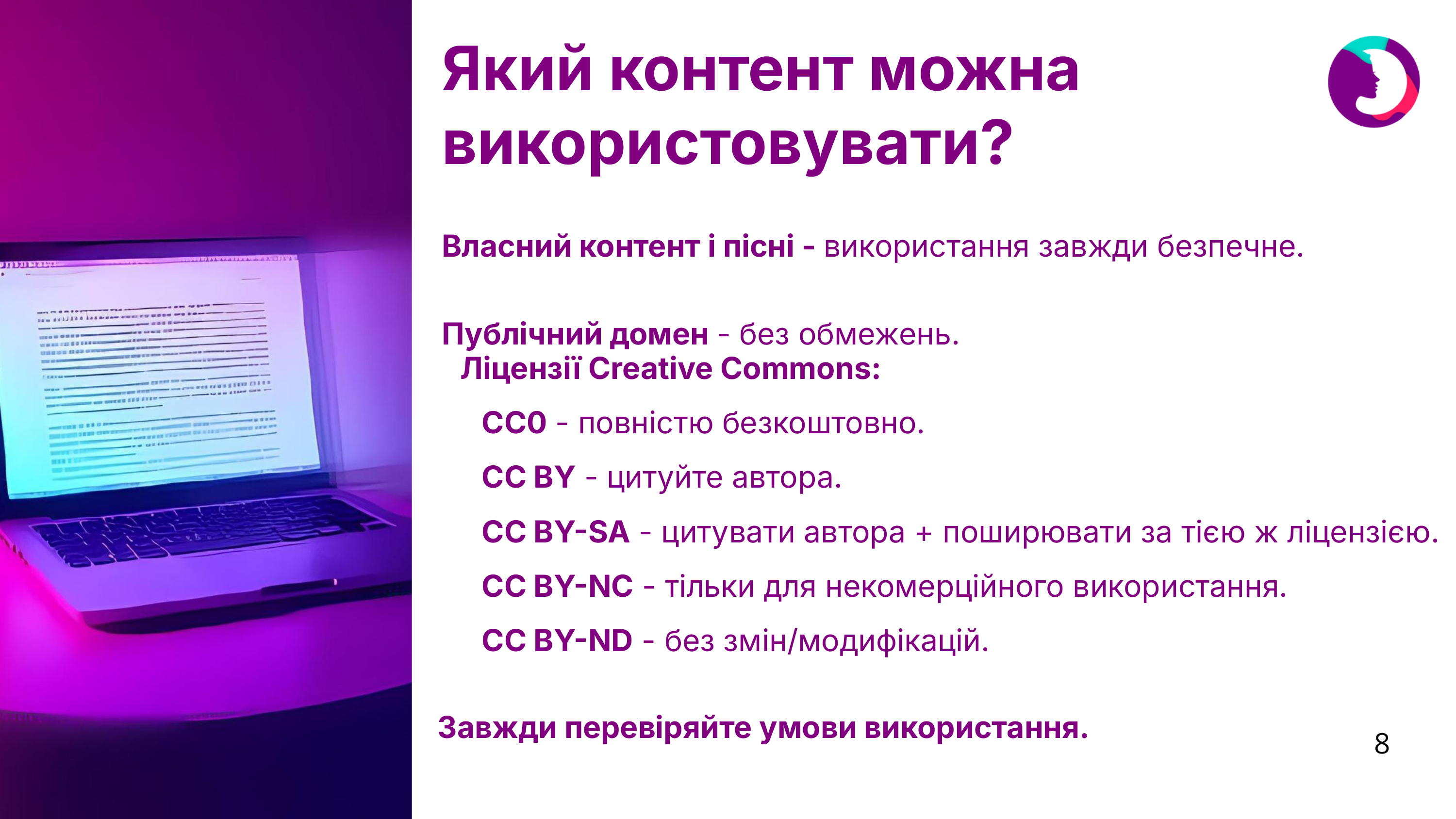

Який контент можна використовувати?

Власний контент і пісні - використання завжди безпечне.
Публічний домен - без обмежень.
Ліцензії Creative Commons:
   CC0 - повністю безкоштовно.
   CC BY - цитуйте автора.
   CC BY-SA - цитувати автора + поширювати за тією ж ліцензією.
   CC BY-NC - тільки для некомерційного використання.
   CC BY-ND - без змін/модифікацій.

Завжди перевіряйте умови використання.
8